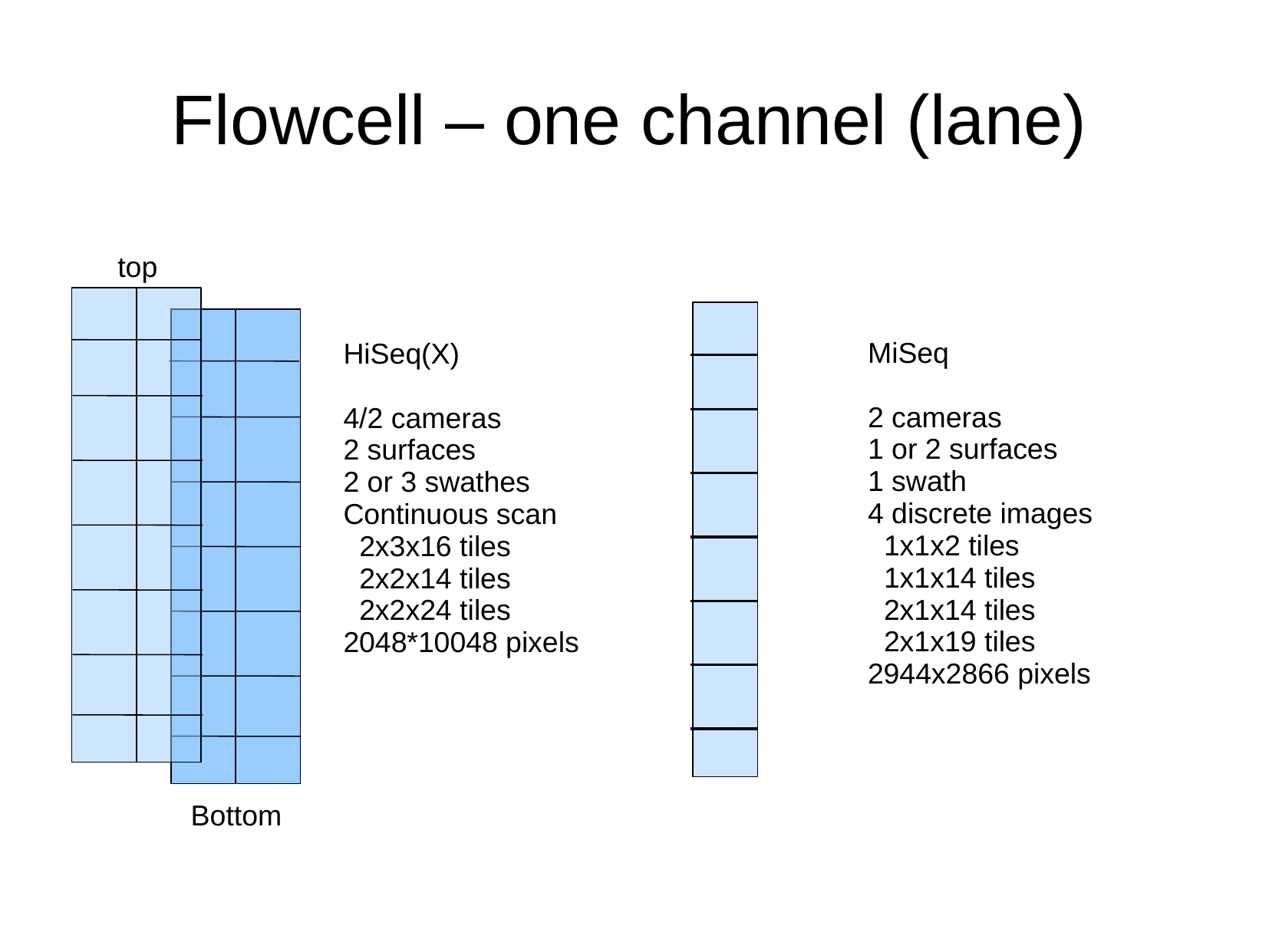

# Flowcell – one channel (lane)
top

MiSeq

2 cameras
1 or 2 surfaces
1 swath
4 discrete images
  1x1x2 tiles
  1x1x14 tiles
  2x1x14 tiles
  2x1x19 tiles
2944x2866 pixels
HiSeq(X)

4/2 cameras
2 surfaces
2 or 3 swathes
Continuous scan
  2x3x16 tiles
  2x2x14 tiles
  2x2x24 tiles
2048*10048 pixels

Bottom